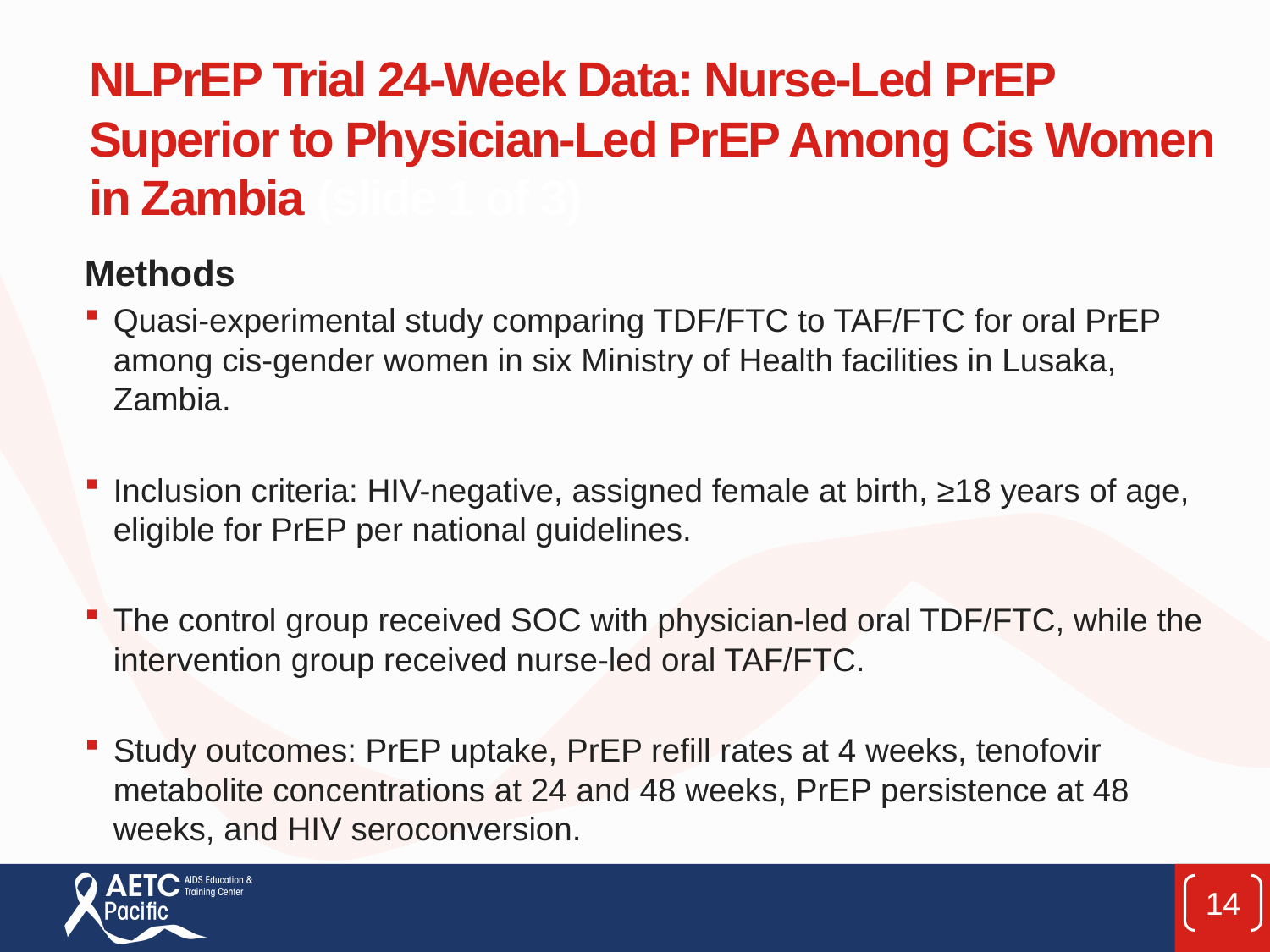

# NLPrEP Trial 24-Week Data: Nurse-Led PrEP Superior to Physician-Led PrEP Among Cis Women in Zambia (slide 1 of 3)
Methods
Quasi-experimental study comparing TDF/FTC to TAF/FTC for oral PrEP among cis-gender women in six Ministry of Health facilities in Lusaka, Zambia.

Inclusion criteria: HIV-negative, assigned female at birth, ≥18 years of age, eligible for PrEP per national guidelines.

The control group received SOC with physician-led oral TDF/FTC, while the intervention group received nurse-led oral TAF/FTC.

Study outcomes: PrEP uptake, PrEP refill rates at 4 weeks, tenofovir metabolite concentrations at 24 and 48 weeks, PrEP persistence at 48 weeks, and HIV seroconversion.
14